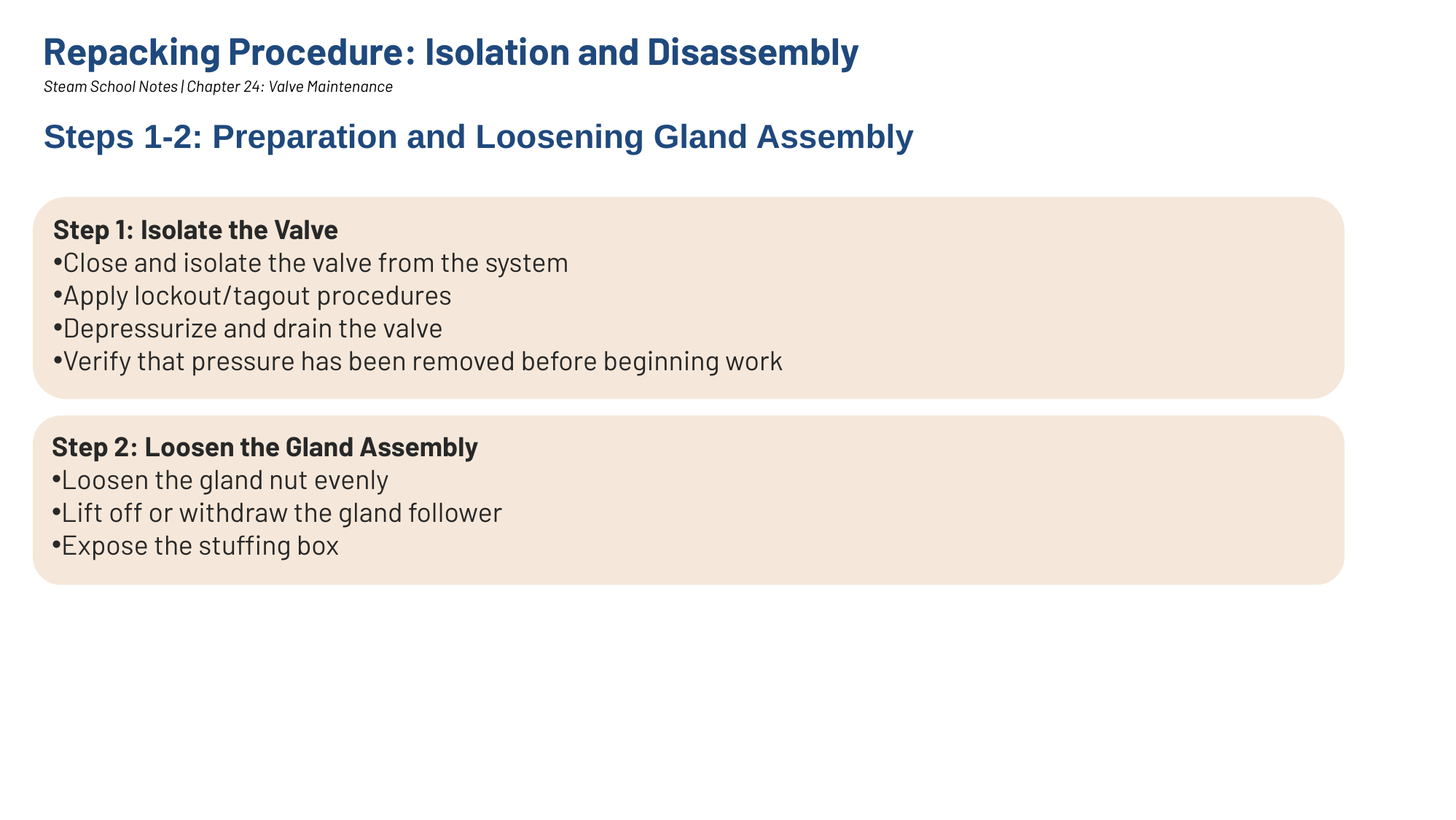

Repacking Procedure: Isolation and Disassembly
Steam School Notes | Chapter 24: Valve Maintenance
Steps 1-2: Preparation and Loosening Gland Assembly
Step 1: Isolate the Valve
Close and isolate the valve from the system
Apply lockout/tagout procedures
Depressurize and drain the valve
Verify that pressure has been removed before beginning work
Step 2: Loosen the Gland Assembly
Loosen the gland nut evenly
Lift off or withdraw the gland follower
Expose the stuffing box